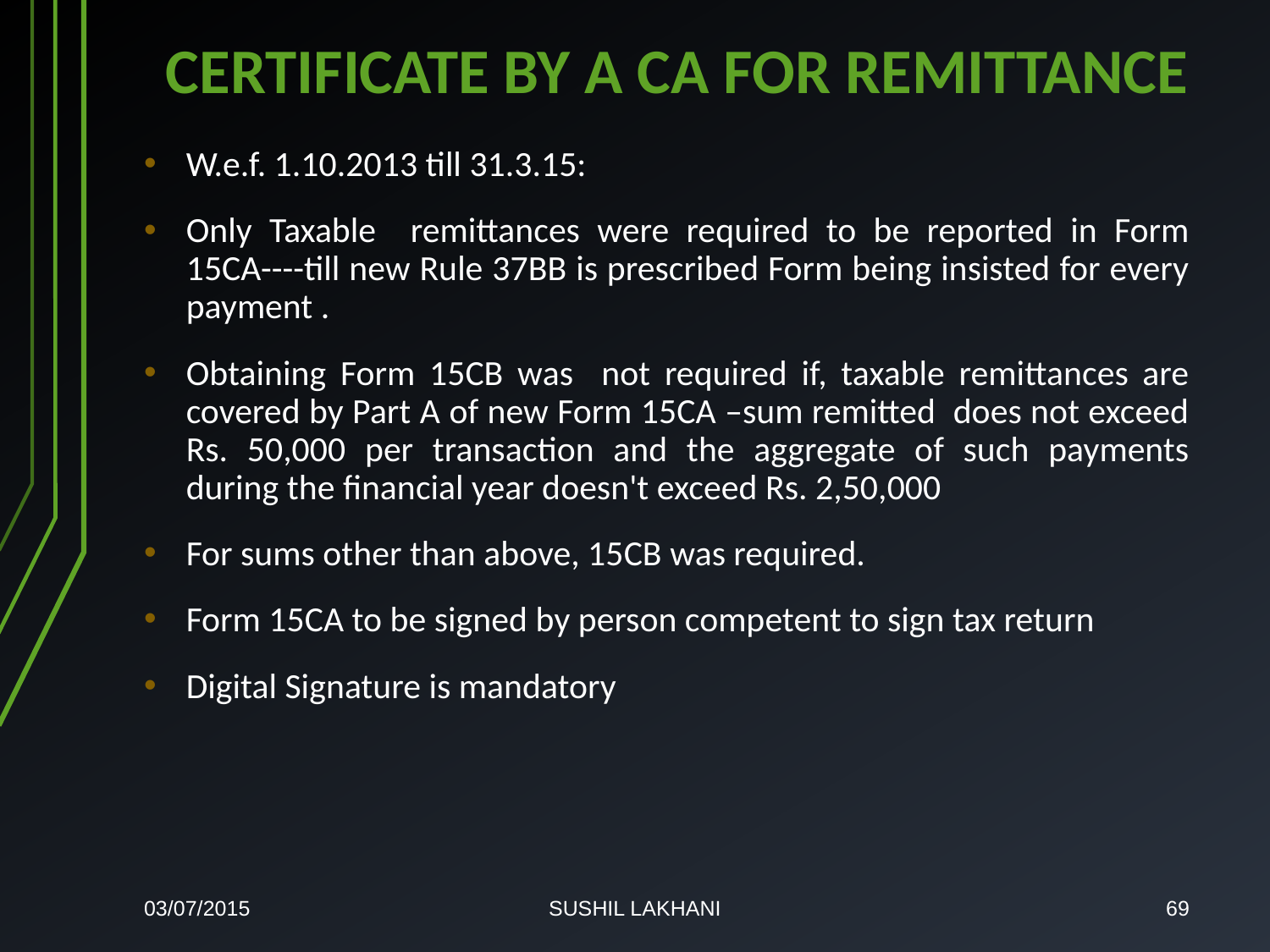

# CERTIFICATE BY A CA FOR REMITTANCE
W.e.f. 1.10.2013 till 31.3.15:
Only Taxable  remittances were required to be reported in Form 15CA----till new Rule 37BB is prescribed Form being insisted for every payment .
Obtaining Form 15CB was  not required if, taxable remittances are covered by Part A of new Form 15CA –sum remitted  does not exceed Rs. 50,000 per transaction and the aggregate of such payments during the financial year doesn't exceed Rs. 2,50,000
For sums other than above, 15CB was required.
Form 15CA to be signed by person competent to sign tax return
Digital Signature is mandatory

03/07/2015
SUSHIL LAKHANI
69